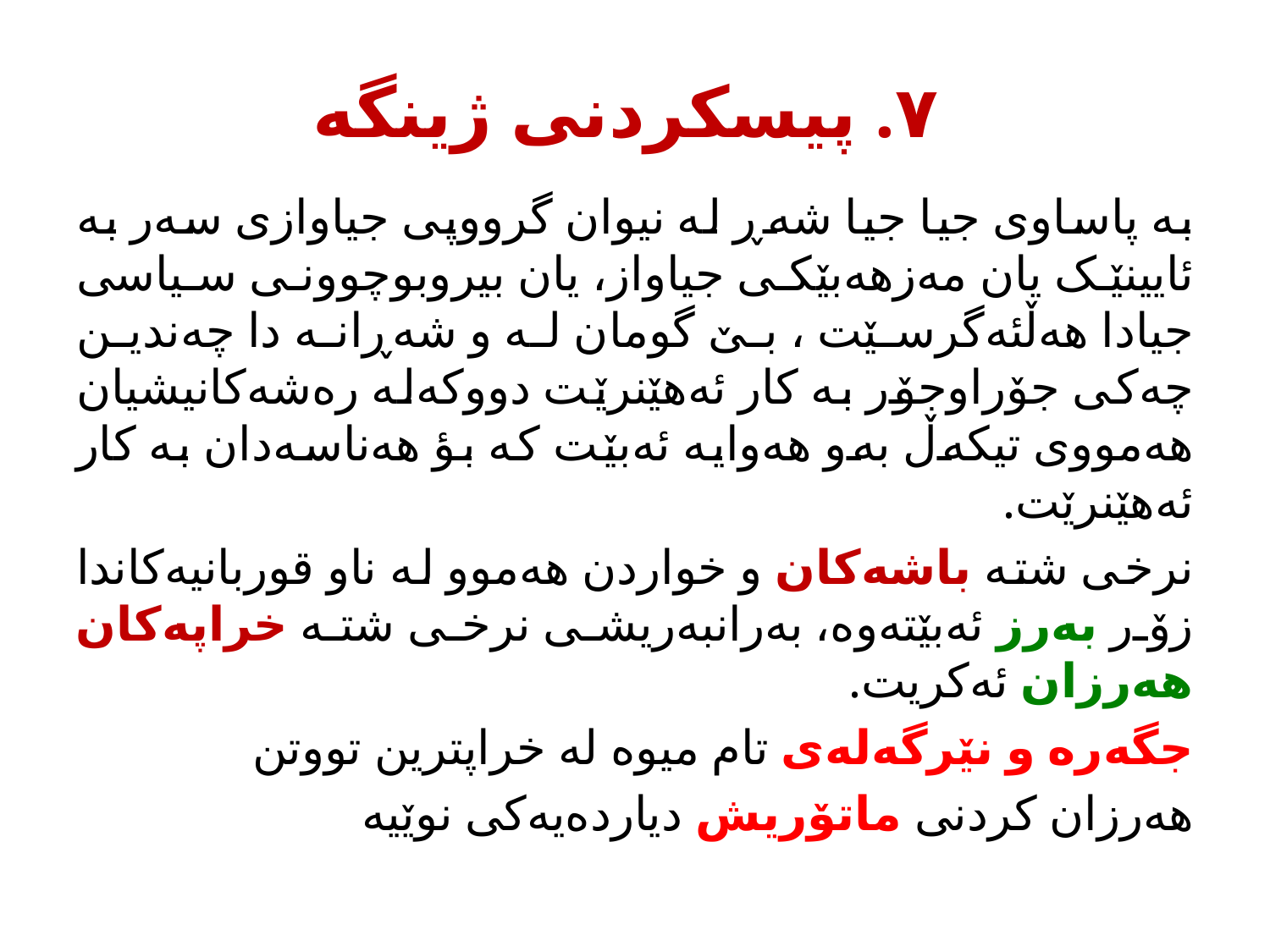

# ٧. پیسکردنی ژینگه
به پاساوی جیا جیا شەڕ له نیوان گرووپی جیاوازی سەر به ئایینێک یان مەزهەبێکی جیاواز، یان بیروبوچوونی سیاسی جیادا هەڵئەگرسێت ، بێ گومان له و شەڕانه دا چەندین چەکی جۆراوجۆر به كار ئەهێنرێت دووكەله­ رەشەکانیشیان هەمووی تیکەڵ بەو هەوايه ئەبێت که بؤ هەناسەدان به کار ئەهێنرێت.
نرخی شته باشەکان و خواردن هەموو له ناو قوربانیەکاندا زۆر بەرز ئەبێتەوه، بەرانبەریشی نرخی شته خراپەکان هەرزان ئەكريت.
جگەرە و نێرگەله ی تام میوه له خراپترین تووتن
هەرزان کردنی ماتۆریش دیاردەیەکی نوێیه